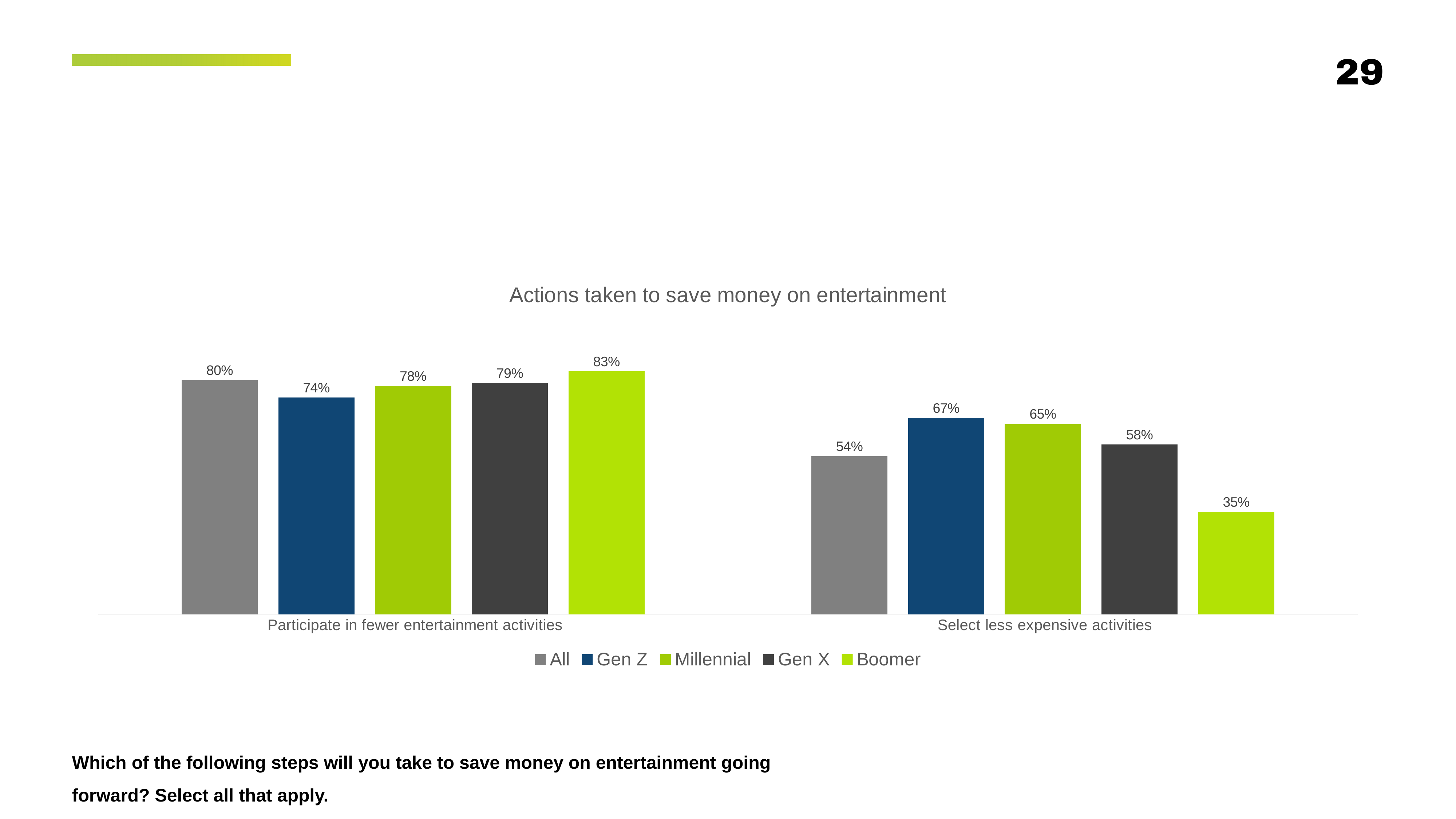

29

### Chart: Actions taken to save money on entertainment

| Category | All | Gen Z | Millennial | Gen X | Boomer |
|---|---|---|---|---|---|
|  Participate in fewer entertainment activities | 0.8 | 0.74 | 0.78 | 0.79 | 0.83 |
|  Select less expensive activities | 0.54 | 0.67 | 0.65 | 0.58 | 0.35 |
Which of the following steps will you take to save money on entertainment going forward? Select all that apply.